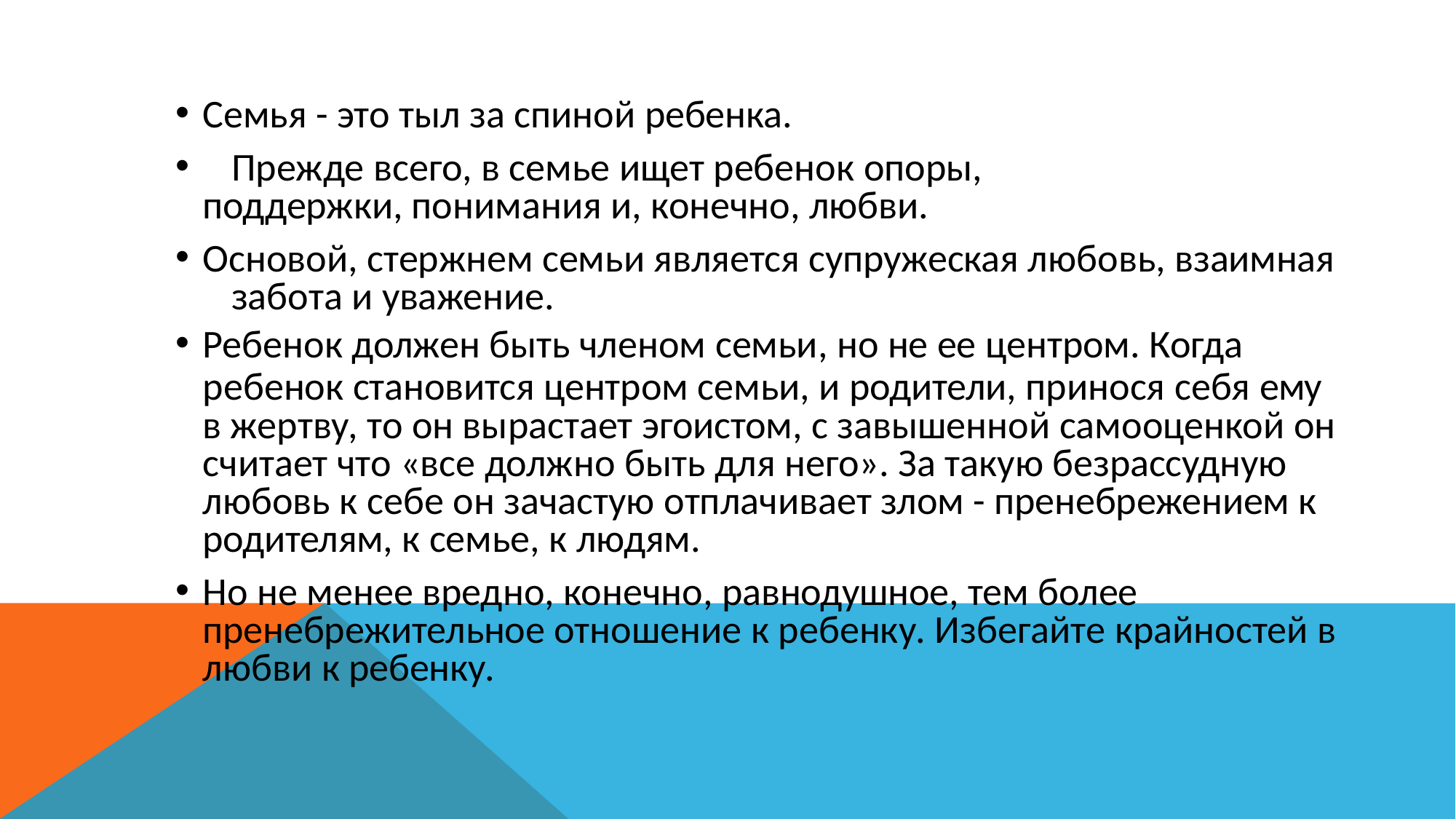

Семья - это тыл за спиной ребенка.
	Прежде всего, в семье ищет ребенок опоры, поддержки, понимания и, конечно, любви.
Основой, стержнем семьи является супружеская любовь, взаимная 	забота и уважение.
Ребенок должен быть членом семьи, но не ее центром. Когда
ребенок становится центром семьи, и родители, принося себя ему в жертву, то он вырастает эгоистом, с завышенной самооценкой он считает что «все должно быть для него». За такую безрассудную
любовь к себе он зачастую отплачивает злом - пренебрежением к родителям, к семье, к людям.
Но не менее вредно, конечно, равнодушное, тем более пренебрежительное отношение к ребенку. Избегайте крайностей в любви к ребенку.